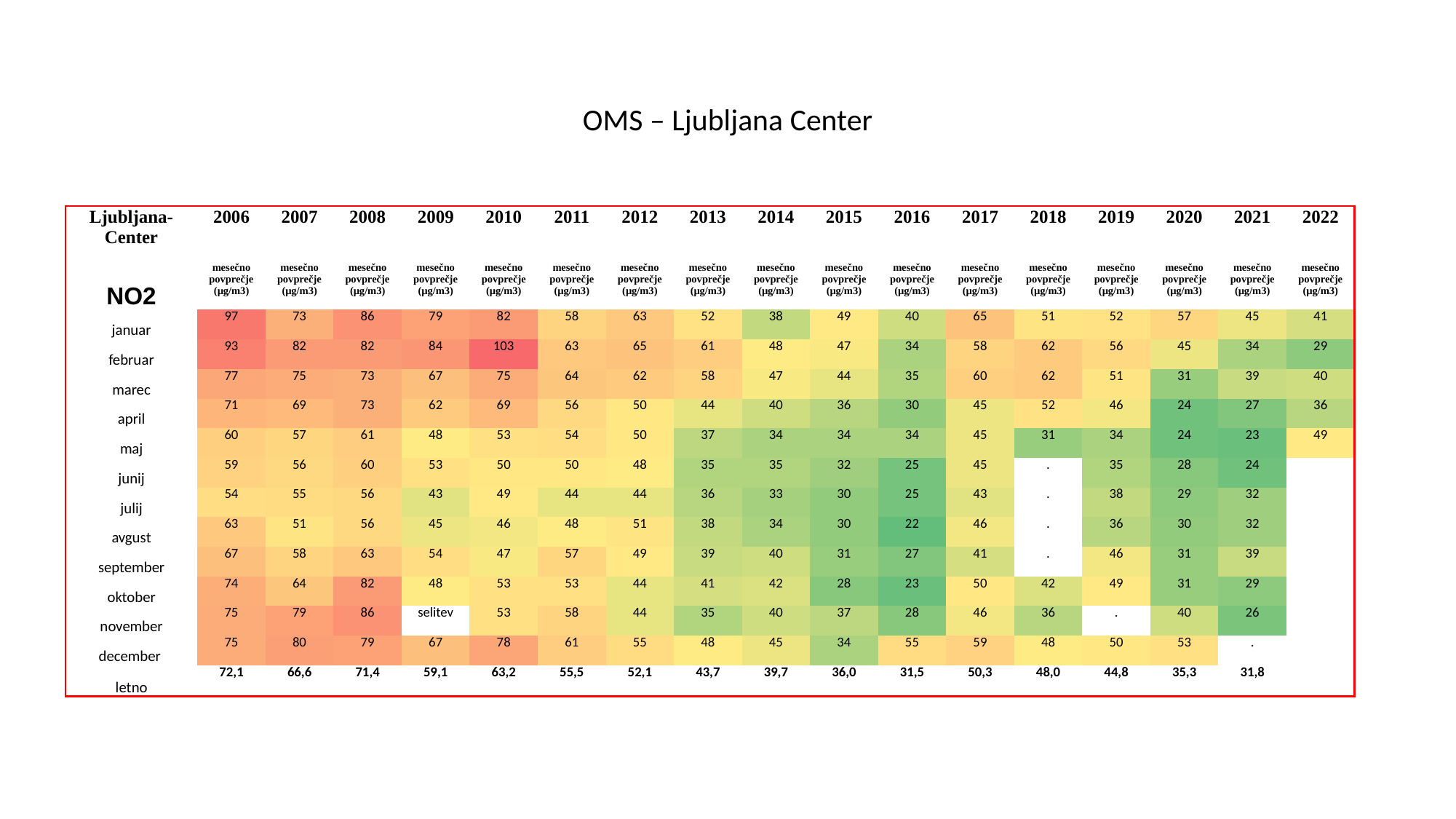

# OMS – Ljubljana Center
| Ljubljana-Center | 2006 | 2007 | 2008 | 2009 | 2010 | 2011 | 2012 | 2013 | 2014 | 2015 | 2016 | 2017 | 2018 | 2019 | 2020 | 2021 | 2022 |
| --- | --- | --- | --- | --- | --- | --- | --- | --- | --- | --- | --- | --- | --- | --- | --- | --- | --- |
| NO2 | mesečno povprečje (µg/m3) | mesečno povprečje (µg/m3) | mesečno povprečje (µg/m3) | mesečno povprečje (µg/m3) | mesečno povprečje (µg/m3) | mesečno povprečje (µg/m3) | mesečno povprečje (µg/m3) | mesečno povprečje (µg/m3) | mesečno povprečje (µg/m3) | mesečno povprečje (µg/m3) | mesečno povprečje (µg/m3) | mesečno povprečje (µg/m3) | mesečno povprečje (µg/m3) | mesečno povprečje (µg/m3) | mesečno povprečje (µg/m3) | mesečno povprečje (µg/m3) | mesečno povprečje (µg/m3) |
| januar | 97 | 73 | 86 | 79 | 82 | 58 | 63 | 52 | 38 | 49 | 40 | 65 | 51 | 52 | 57 | 45 | 41 |
| februar | 93 | 82 | 82 | 84 | 103 | 63 | 65 | 61 | 48 | 47 | 34 | 58 | 62 | 56 | 45 | 34 | 29 |
| marec | 77 | 75 | 73 | 67 | 75 | 64 | 62 | 58 | 47 | 44 | 35 | 60 | 62 | 51 | 31 | 39 | 40 |
| april | 71 | 69 | 73 | 62 | 69 | 56 | 50 | 44 | 40 | 36 | 30 | 45 | 52 | 46 | 24 | 27 | 36 |
| maj | 60 | 57 | 61 | 48 | 53 | 54 | 50 | 37 | 34 | 34 | 34 | 45 | 31 | 34 | 24 | 23 | 49 |
| junij | 59 | 56 | 60 | 53 | 50 | 50 | 48 | 35 | 35 | 32 | 25 | 45 | . | 35 | 28 | 24 |  |
| julij | 54 | 55 | 56 | 43 | 49 | 44 | 44 | 36 | 33 | 30 | 25 | 43 | . | 38 | 29 | 32 |  |
| avgust | 63 | 51 | 56 | 45 | 46 | 48 | 51 | 38 | 34 | 30 | 22 | 46 | . | 36 | 30 | 32 |  |
| september | 67 | 58 | 63 | 54 | 47 | 57 | 49 | 39 | 40 | 31 | 27 | 41 | . | 46 | 31 | 39 |  |
| oktober | 74 | 64 | 82 | 48 | 53 | 53 | 44 | 41 | 42 | 28 | 23 | 50 | 42 | 49 | 31 | 29 |  |
| november | 75 | 79 | 86 | selitev | 53 | 58 | 44 | 35 | 40 | 37 | 28 | 46 | 36 | . | 40 | 26 |  |
| december | 75 | 80 | 79 | 67 | 78 | 61 | 55 | 48 | 45 | 34 | 55 | 59 | 48 | 50 | 53 | . |  |
| letno | 72,1 | 66,6 | 71,4 | 59,1 | 63,2 | 55,5 | 52,1 | 43,7 | 39,7 | 36,0 | 31,5 | 50,3 | 48,0 | 44,8 | 35,3 | 31,8 |  |